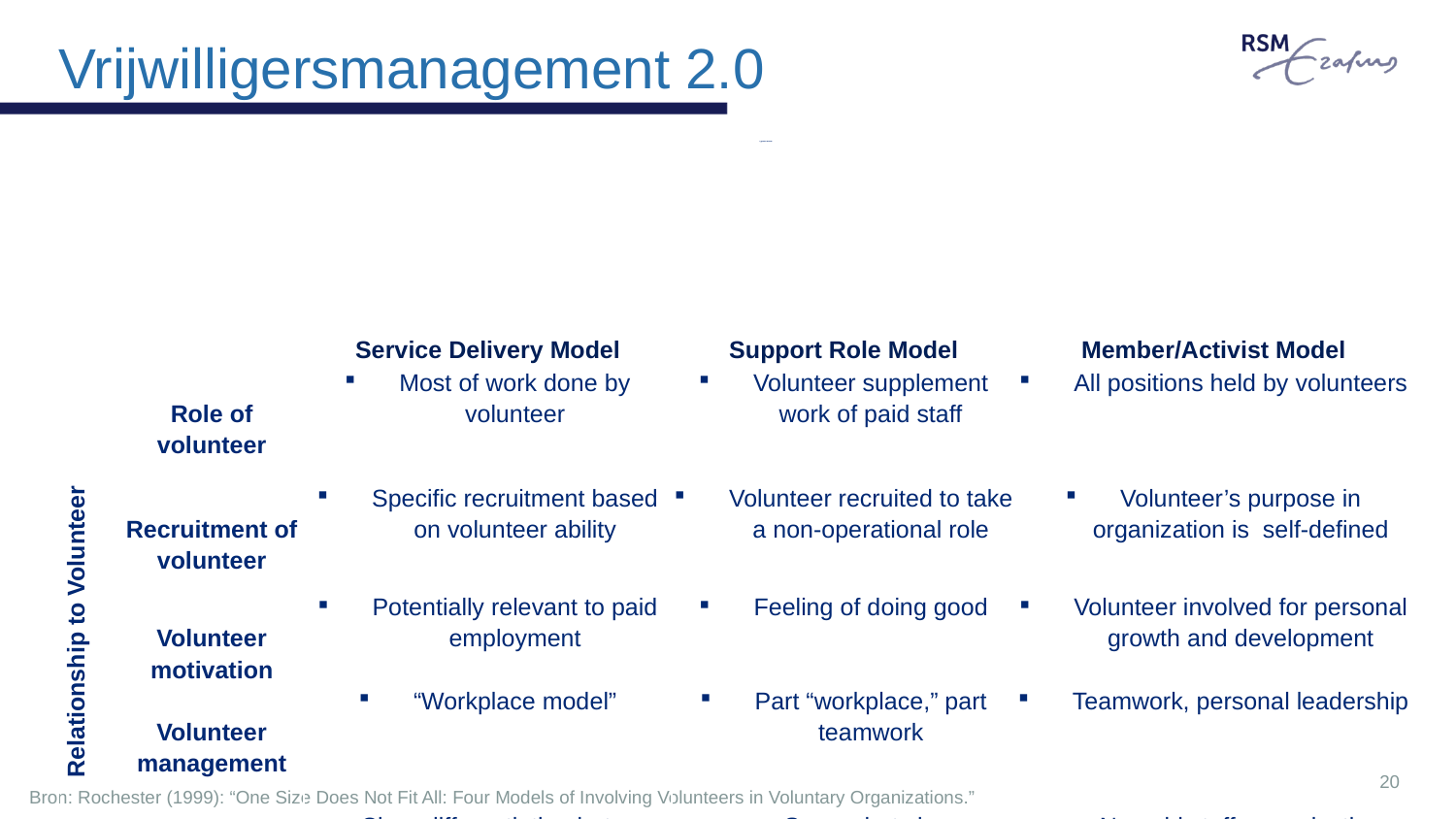

# Vrijwilligersmanagement 2.0
| Relationship to Volunteer | Type of Model |  |  |  |
| --- | --- | --- | --- | --- |
|  |  | Service Delivery Model | Support Role Model | Member/Activist Model |
|  | Role of volunteer | Most of work done by volunteer | Volunteer supplement work of paid staff | All positions held by volunteers |
|  | Recruitment of volunteer | Specific recruitment based on volunteer ability | Volunteer recruited to take a non-operational role | Volunteer’s purpose in organization is self-defined |
|  | Volunteer motivation | Potentially relevant to paid employment | Feeling of doing good | Volunteer involved for personal growth and development |
|  | Volunteer management | “Workplace model” | Part “workplace,” part teamwork | Teamwork, personal leadership |
|  | Relationship of volunteer to governance | Clear differentiation between volunteer and paid staff | Somewhat clear differentiation between volunteer and paid staff | No paid staff, organization governed by member activists |
20
Bron: Rochester (1999): “One Size Does Not Fit All: Four Models of Involving Volunteers in Voluntary Organizations.”